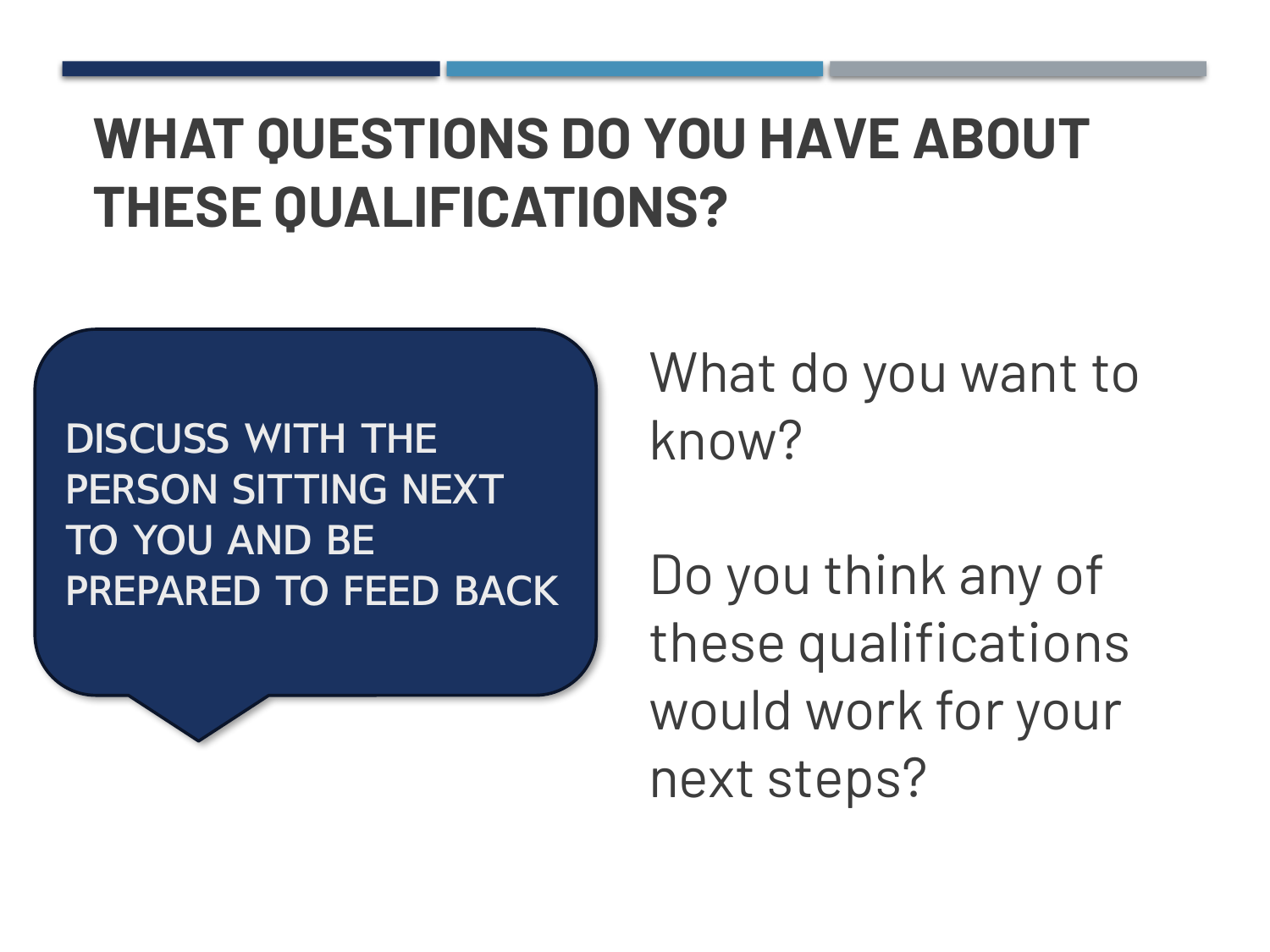

# What questions do you have about these qualifications?
DISCUSS WITH THE PERSON SITTING NEXT TO YOU AND BE PREPARED TO FEED BACK
What do you want to know?

Do you think any of these qualifications would work for your next steps?